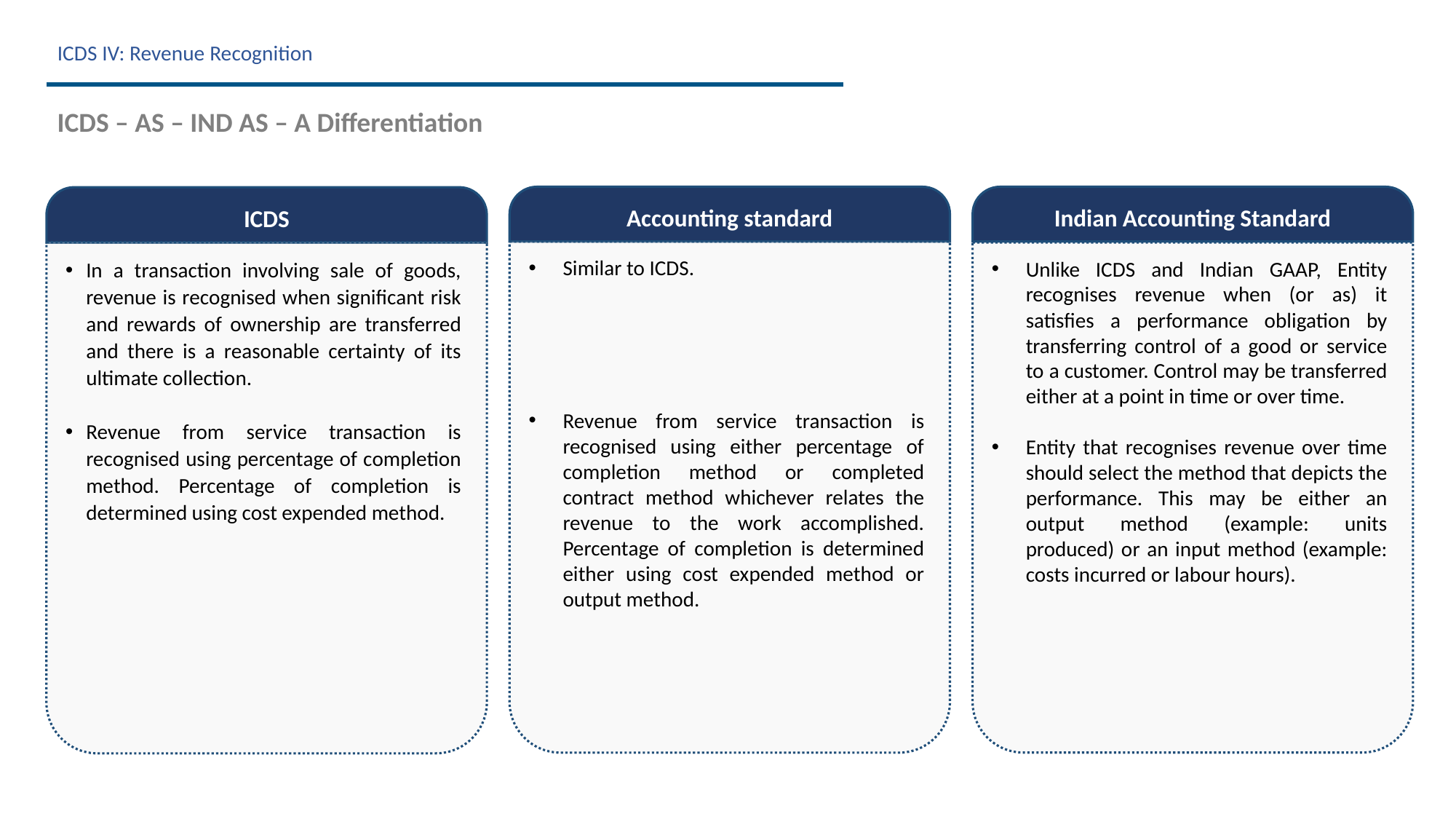

# ICDS IV: Revenue Recognition
ICDS – AS – IND AS – A Differentiation
Indian Accounting Standard
Unlike ICDS and Indian GAAP, Entity recognises revenue when (or as) it satisfies a performance obligation by transferring control of a good or service to a customer. Control may be transferred either at a point in time or over time.

Entity that recognises revenue over time should select the method that depicts the performance. This may be either an output method (example: units produced) or an input method (example: costs incurred or labour hours).
Accounting standard
Similar to ICDS.

Revenue from service transaction is recognised using either percentage of completion method or completed contract method whichever relates the revenue to the work accomplished. Percentage of completion is determined either using cost expended method or output method.
ICDS
In a transaction involving sale of goods, revenue is recognised when significant risk and rewards of ownership are transferred and there is a reasonable certainty of its ultimate collection.

Revenue from service transaction is recognised using percentage of completion method. Percentage of completion is determined using cost expended method.